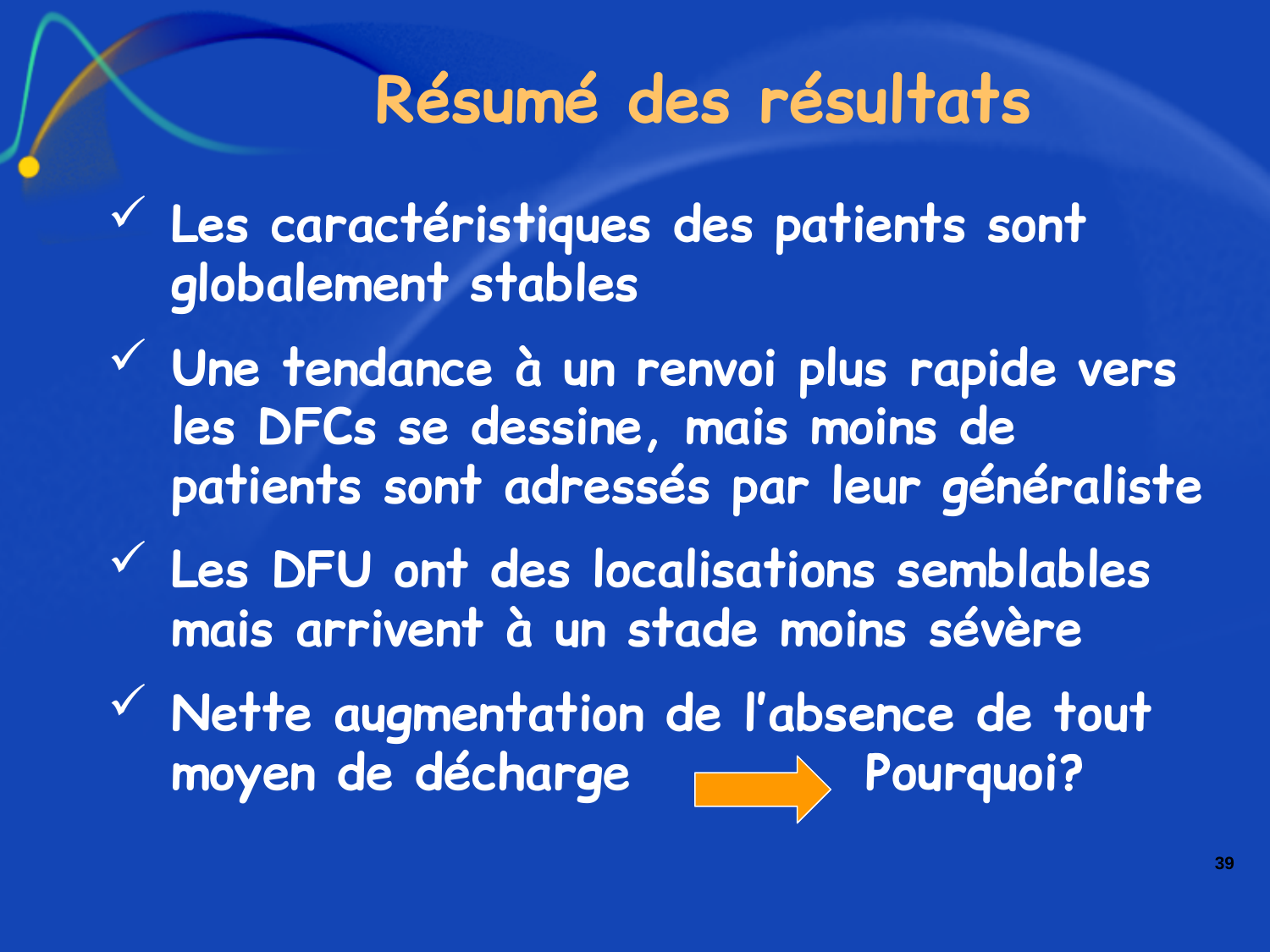

# Résumé des résultats
Les caractéristiques des patients sont globalement stables
Une tendance à un renvoi plus rapide vers les DFCs se dessine, mais moins de patients sont adressés par leur généraliste
Les DFU ont des localisations semblables mais arrivent à un stade moins sévère
Nette augmentation de l’absence de tout moyen de décharge           Pourquoi?

39